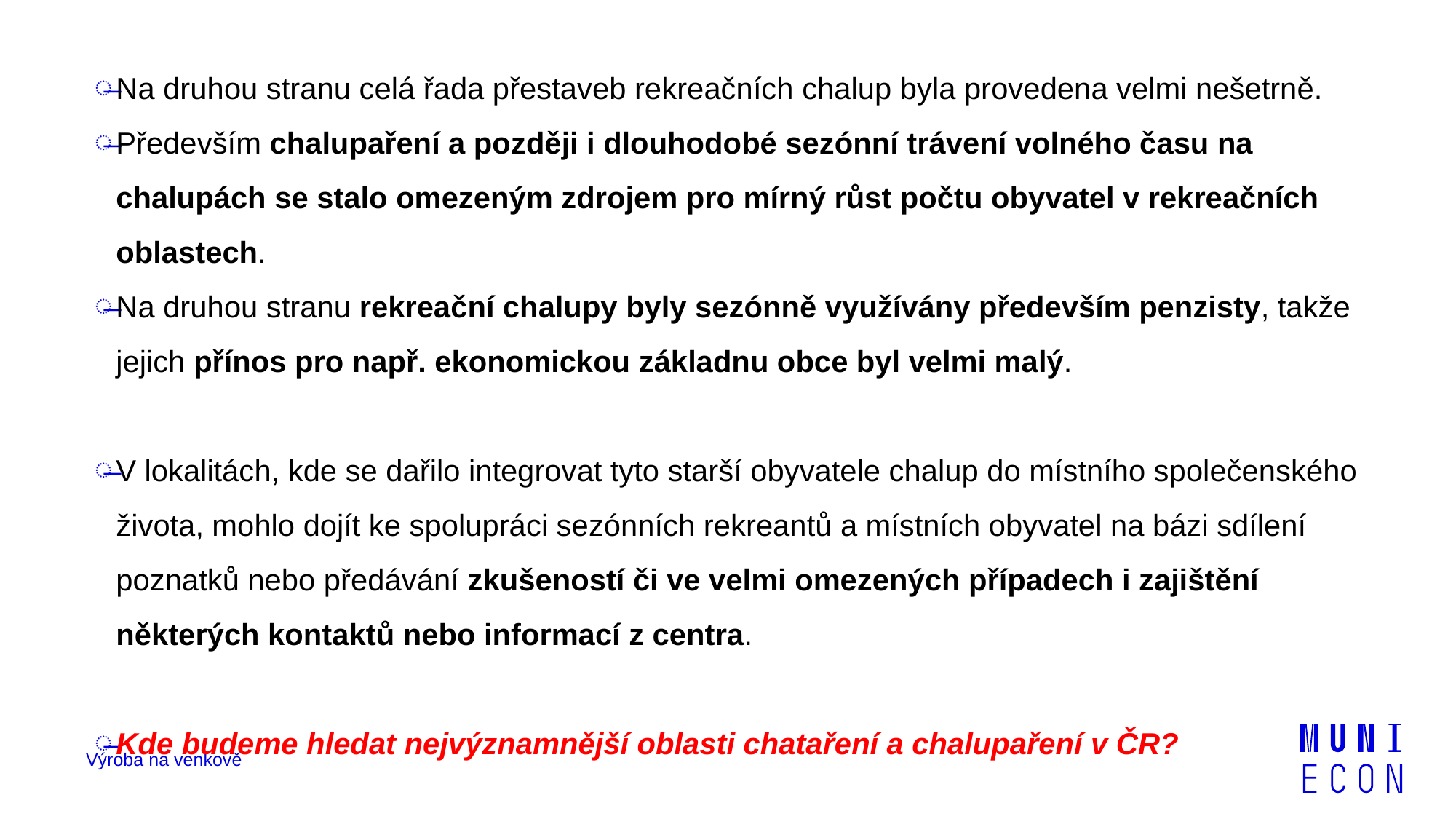

Na druhou stranu celá řada přestaveb rekreačních chalup byla provedena velmi nešetrně.
Především chalupaření a později i dlouhodobé sezónní trávení volného času na chalupách se stalo omezeným zdrojem pro mírný růst počtu obyvatel v rekreačních oblastech.
Na druhou stranu rekreační chalupy byly sezónně využívány především penzisty, takže jejich přínos pro např. ekonomickou základnu obce byl velmi malý.

V lokalitách, kde se dařilo integrovat tyto starší obyvatele chalup do místního společenského života, mohlo dojít ke spolupráci sezónních rekreantů a místních obyvatel na bázi sdílení poznatků nebo předávání zkušeností či ve velmi omezených případech i zajištění některých kontaktů nebo informací z centra.

Kde budeme hledat nejvýznamnější oblasti chataření a chalupaření v ČR?
Výroba na venkově